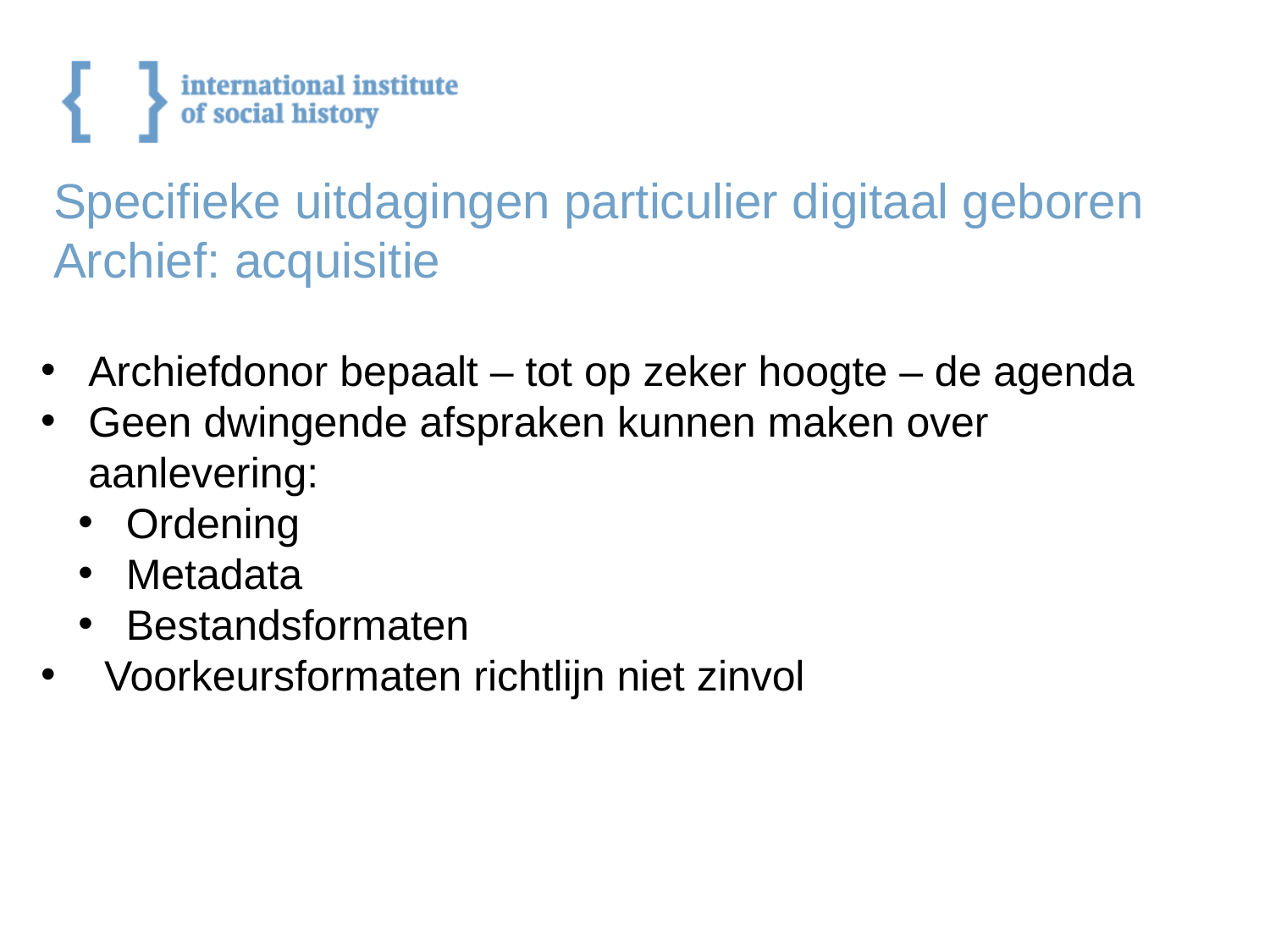

#
Specifieke uitdagingen particulier digitaal geboren
Archief: acquisitie

Archiefdonor bepaalt – tot op zeker hoogte – de agenda
Geen dwingende afspraken kunnen maken over aanlevering:
Ordening
Metadata
Bestandsformaten
Voorkeursformaten richtlijn niet zinvol